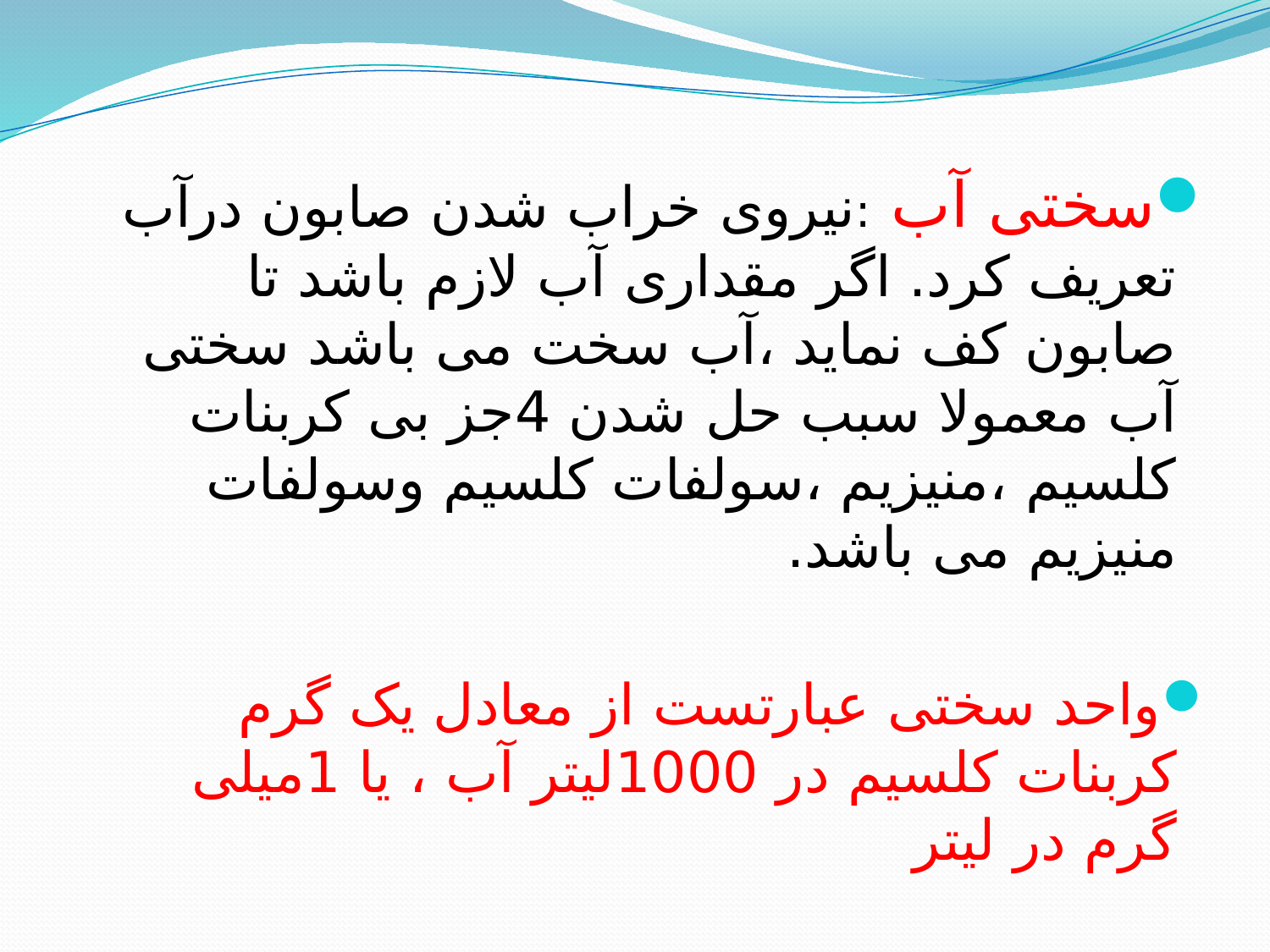

سختی آب :نیروی خراب شدن صابون درآب تعریف کرد. اگر مقداری آب لازم باشد تا صابون کف نماید ،آب سخت می باشد سختی آب معمولا سبب حل شدن 4جز بی کربنات کلسیم ،منیزیم ،سولفات کلسیم وسولفات منیزیم می باشد.

واحد سختی عبارتست از معادل یک گرم کربنات کلسیم در 1000لیتر آب ، یا 1میلی گرم در لیتر